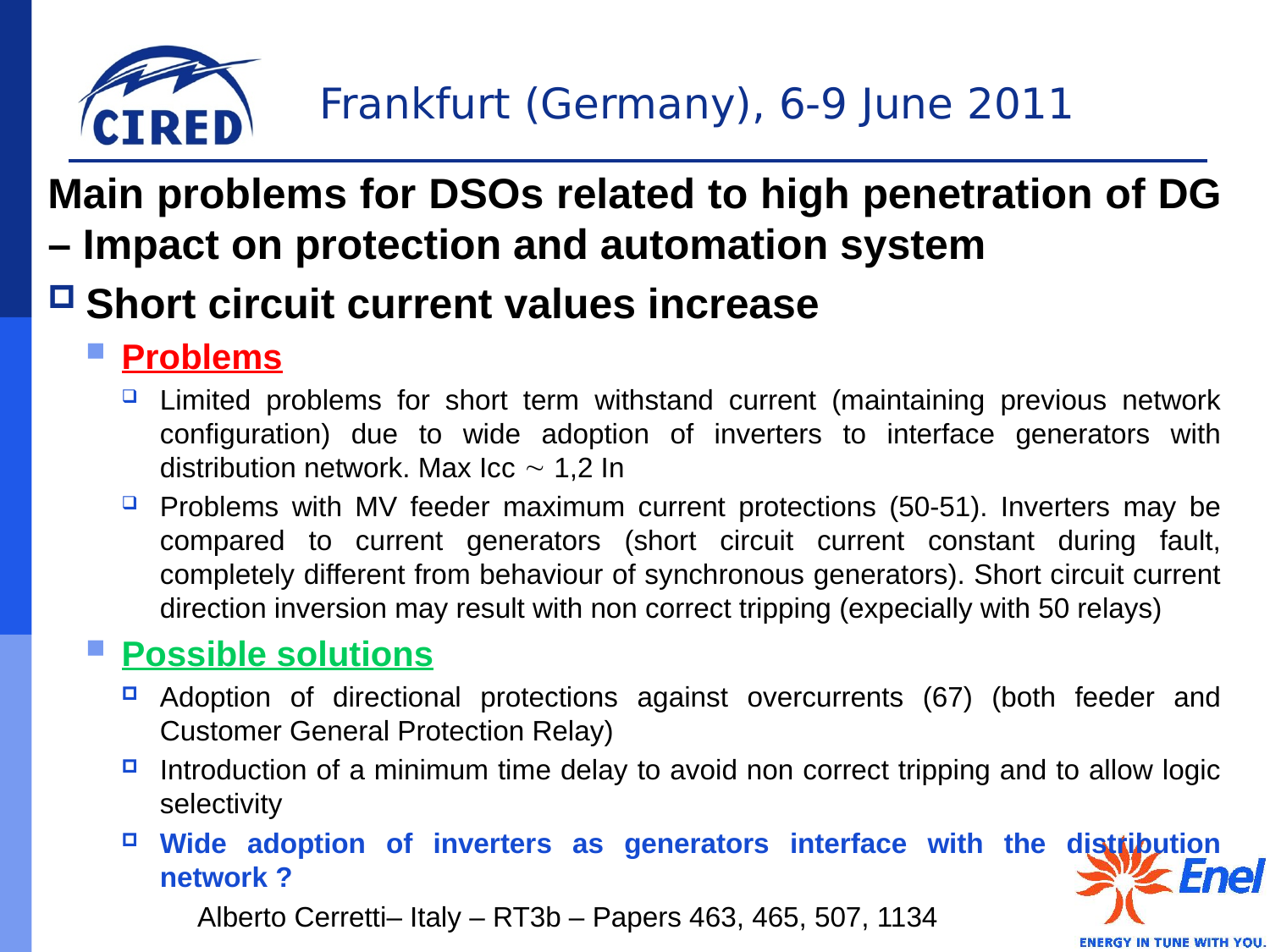

Main problems for DSOs related to high penetration of DG – Impact on protection and automation system
Short circuit current values increase
Problems
Limited problems for short term withstand current (maintaining previous network configuration) due to wide adoption of inverters to interface generators with distribution network. Max Icc ∼ 1,2 In
Problems with MV feeder maximum current protections (50-51). Inverters may be compared to current generators (short circuit current constant during fault, completely different from behaviour of synchronous generators). Short circuit current direction inversion may result with non correct tripping (expecially with 50 relays)
Possible solutions
Adoption of directional protections against overcurrents (67) (both feeder and Customer General Protection Relay)
Introduction of a minimum time delay to avoid non correct tripping and to allow logic selectivity
Wide adoption of inverters as generators interface with the distribution network ?
2
Alberto Cerretti– Italy – RT3b – Papers 463, 465, 507, 1134